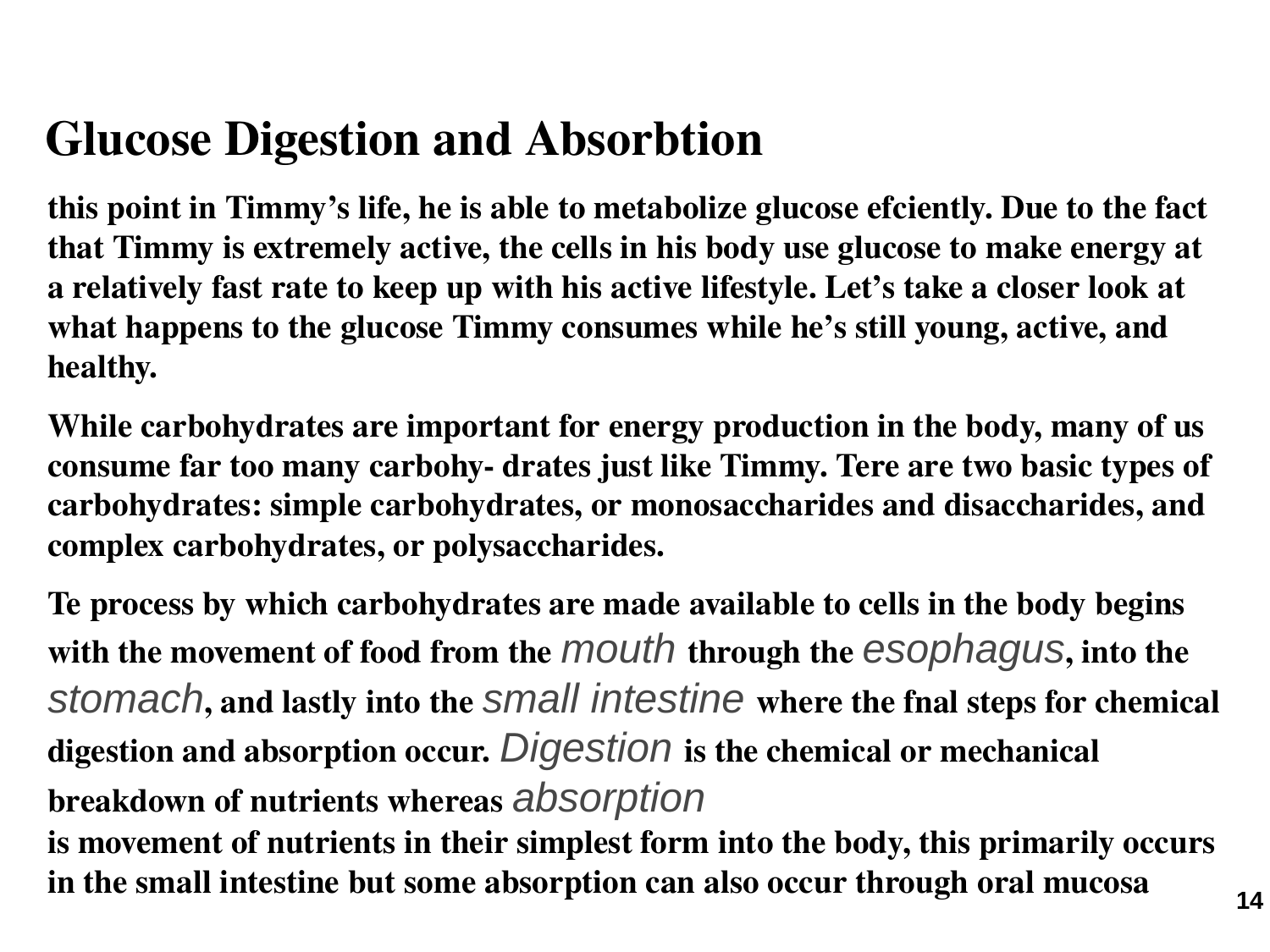

Glucose Digestion and Absorbtion
this point in Timmy’s life, he is able to metabolize glucose efciently. Due to the fact that Timmy is extremely active, the cells in his body use glucose to make energy at a relatively fast rate to keep up with his active lifestyle. Let’s take a closer look at what happens to the glucose Timmy consumes while he’s still young, active, and healthy.
While carbohydrates are important for energy production in the body, many of us consume far too many carbohy- drates just like Timmy. Tere are two basic types of carbohydrates: simple carbohydrates, or monosaccharides and disaccharides, and complex carbohydrates, or polysaccharides.
Te process by which carbohydrates are made available to cells in the body begins with the movement of food from the mouth through the esophagus, into the stomach, and lastly into the small intestine where the fnal steps for chemical digestion and absorption occur. Digestion is the chemical or mechanical breakdown of nutrients whereas absorption
is movement of nutrients in their simplest form into the body, this primarily occurs in the small intestine but some absorption can also occur through oral mucosa
14